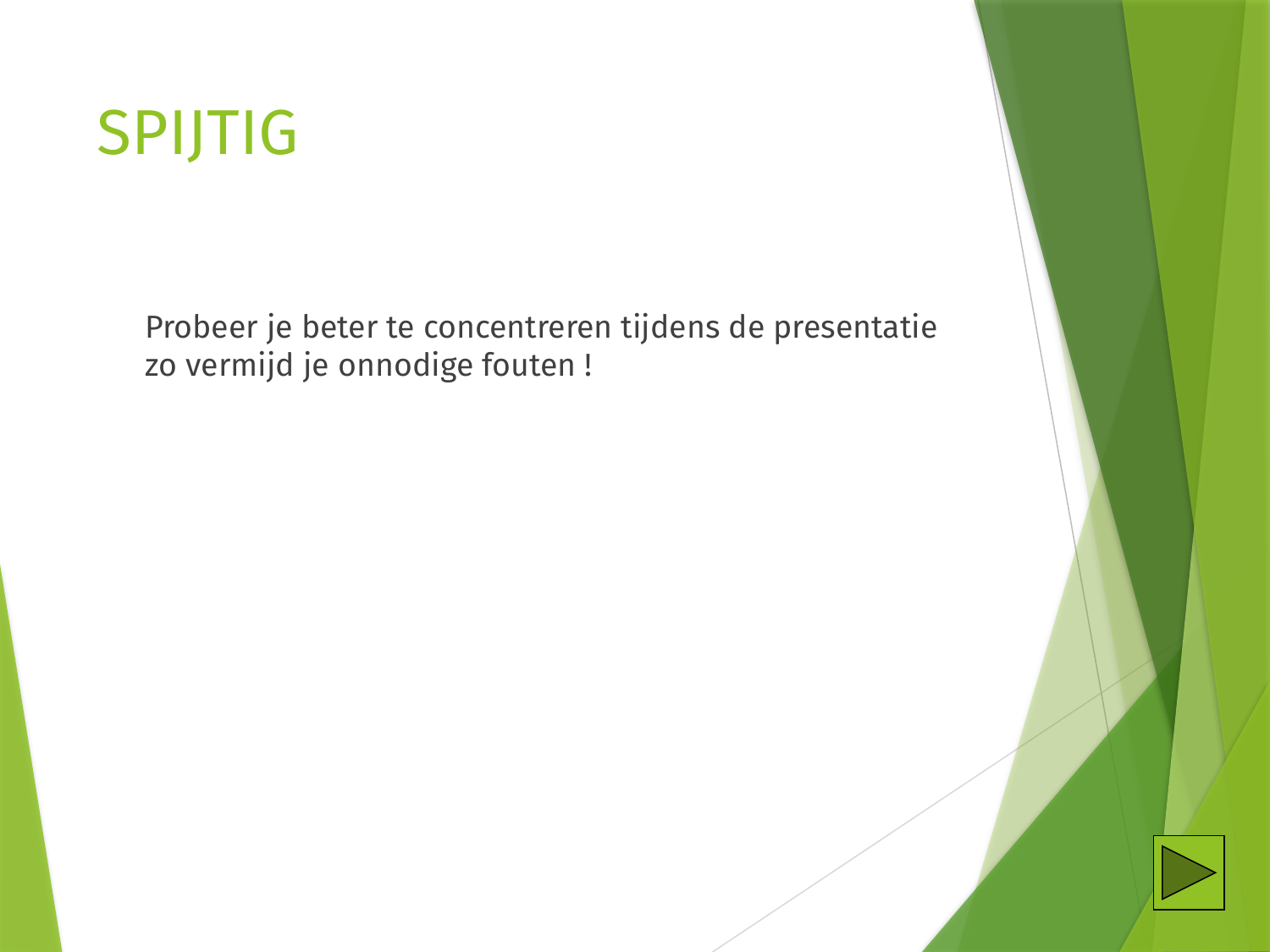

# SPIJTIG
	Probeer je beter te concentreren tijdens de presentatie zo vermijd je onnodige fouten !